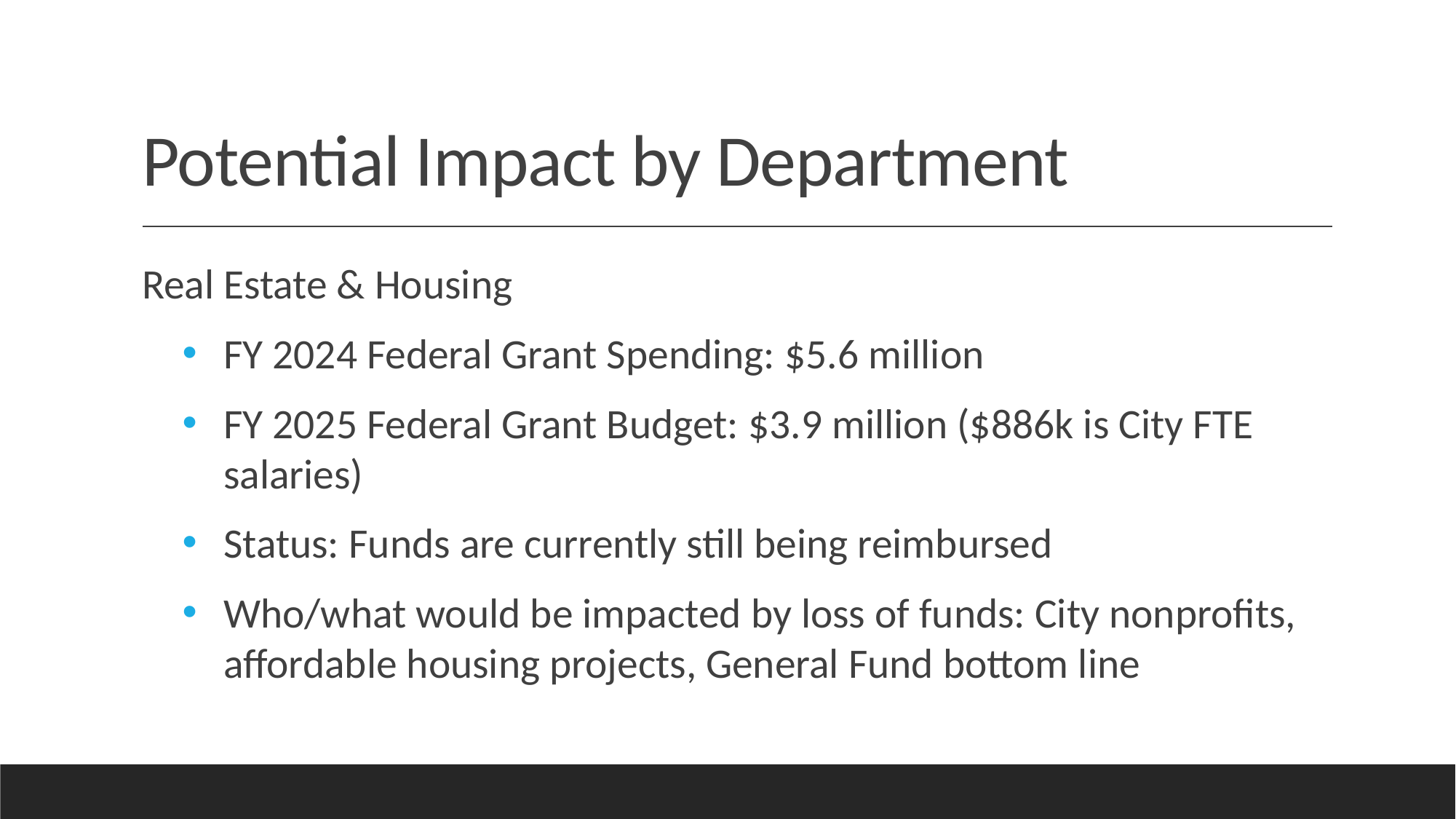

# Potential Impact by Department
Real Estate & Housing
FY 2024 Federal Grant Spending: $5.6 million
FY 2025 Federal Grant Budget: $3.9 million ($886k is City FTE salaries)
Status: Funds are currently still being reimbursed
Who/what would be impacted by loss of funds: City nonprofits, affordable housing projects, General Fund bottom line